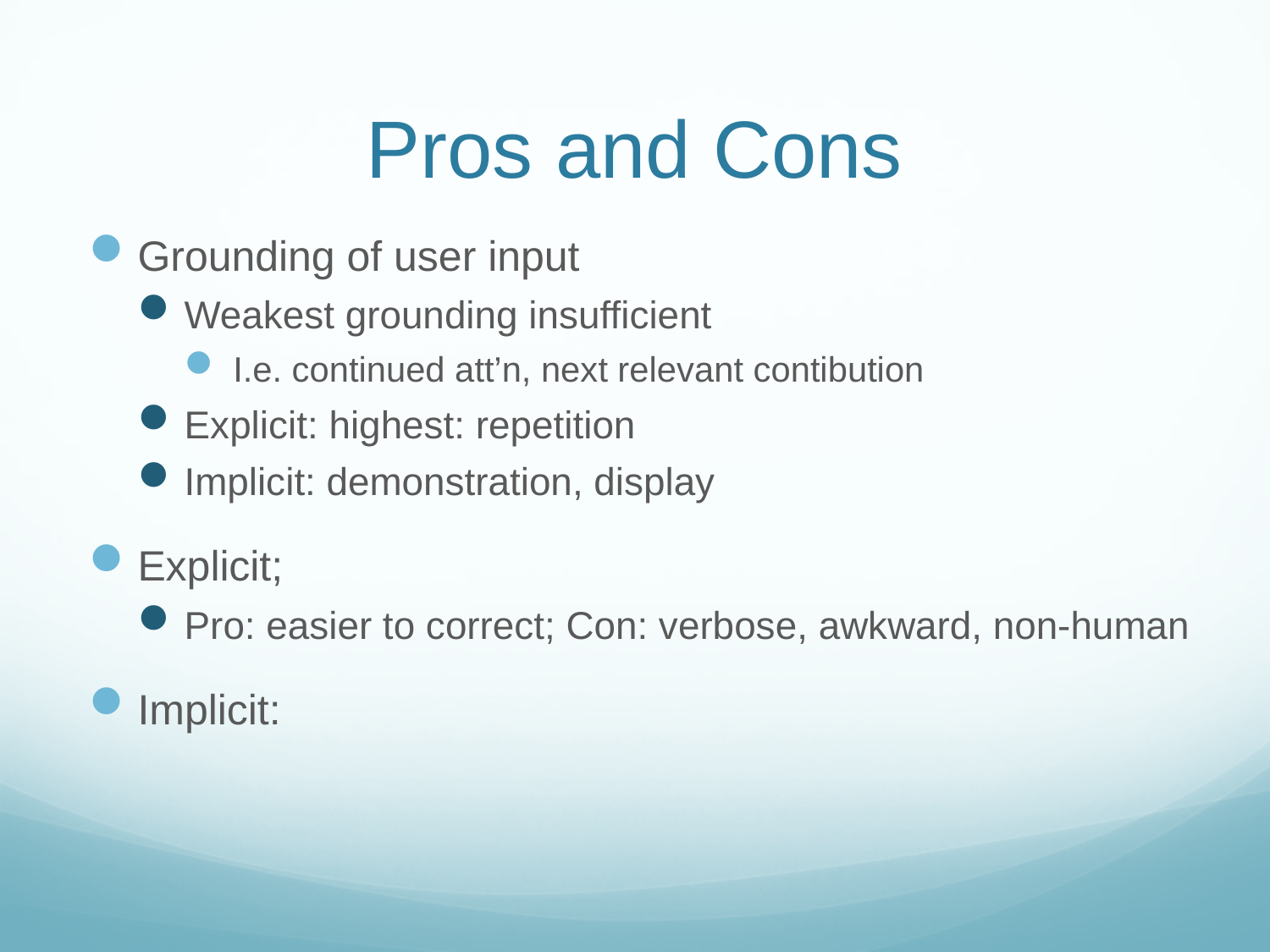

# Pros and Cons
Grounding of user input
Weakest grounding insufficient
 I.e. continued att’n, next relevant contibution
Explicit: highest: repetition
Implicit: demonstration, display
Explicit;
Pro: easier to correct; Con: verbose, awkward, non-human
Implicit: